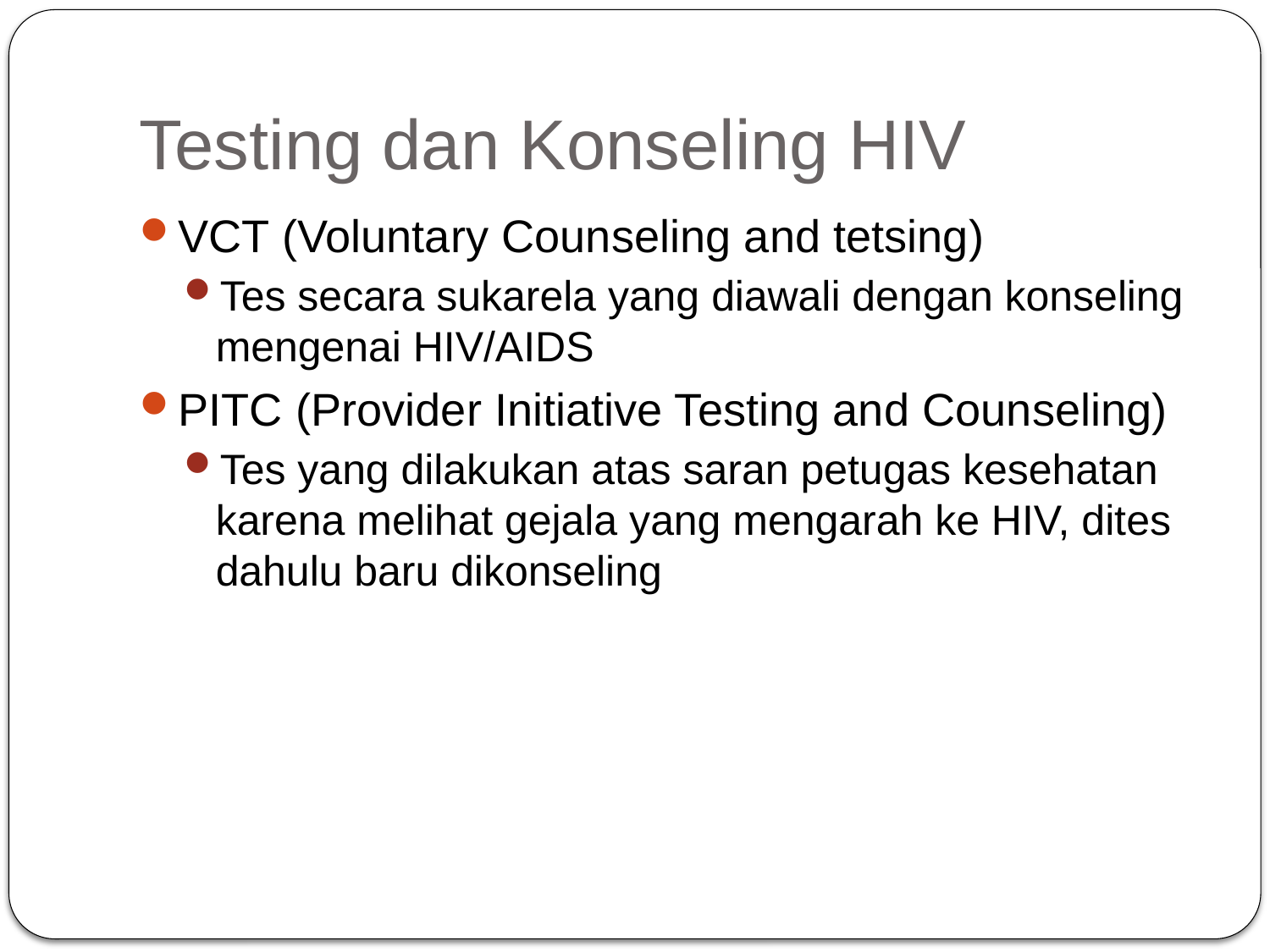

# Testing dan Konseling HIV
VCT (Voluntary Counseling and tetsing)
Tes secara sukarela yang diawali dengan konseling mengenai HIV/AIDS
PITC (Provider Initiative Testing and Counseling)
Tes yang dilakukan atas saran petugas kesehatan karena melihat gejala yang mengarah ke HIV, dites dahulu baru dikonseling